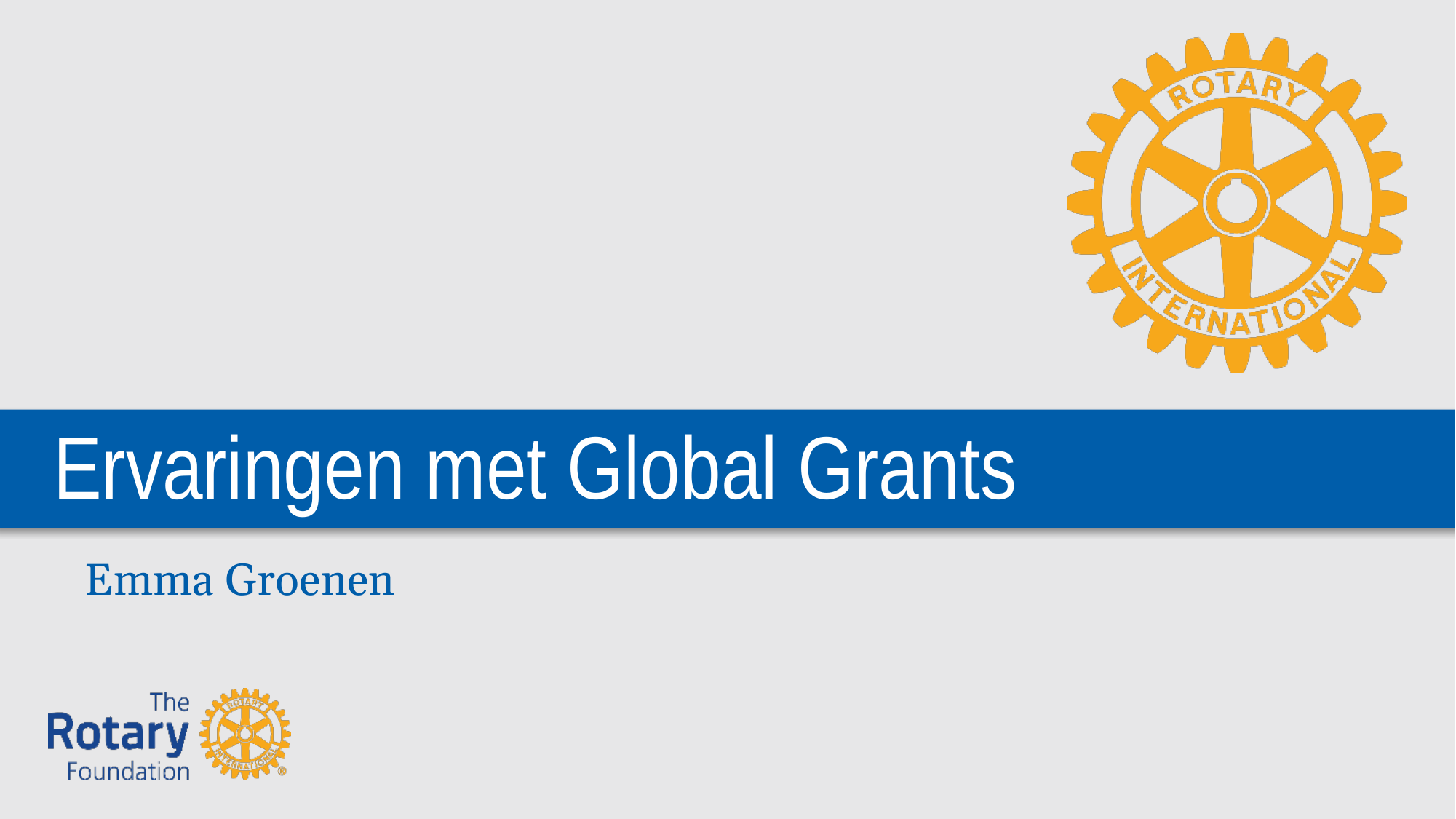

# Ervaringen met Global Grants
Emma Groenen